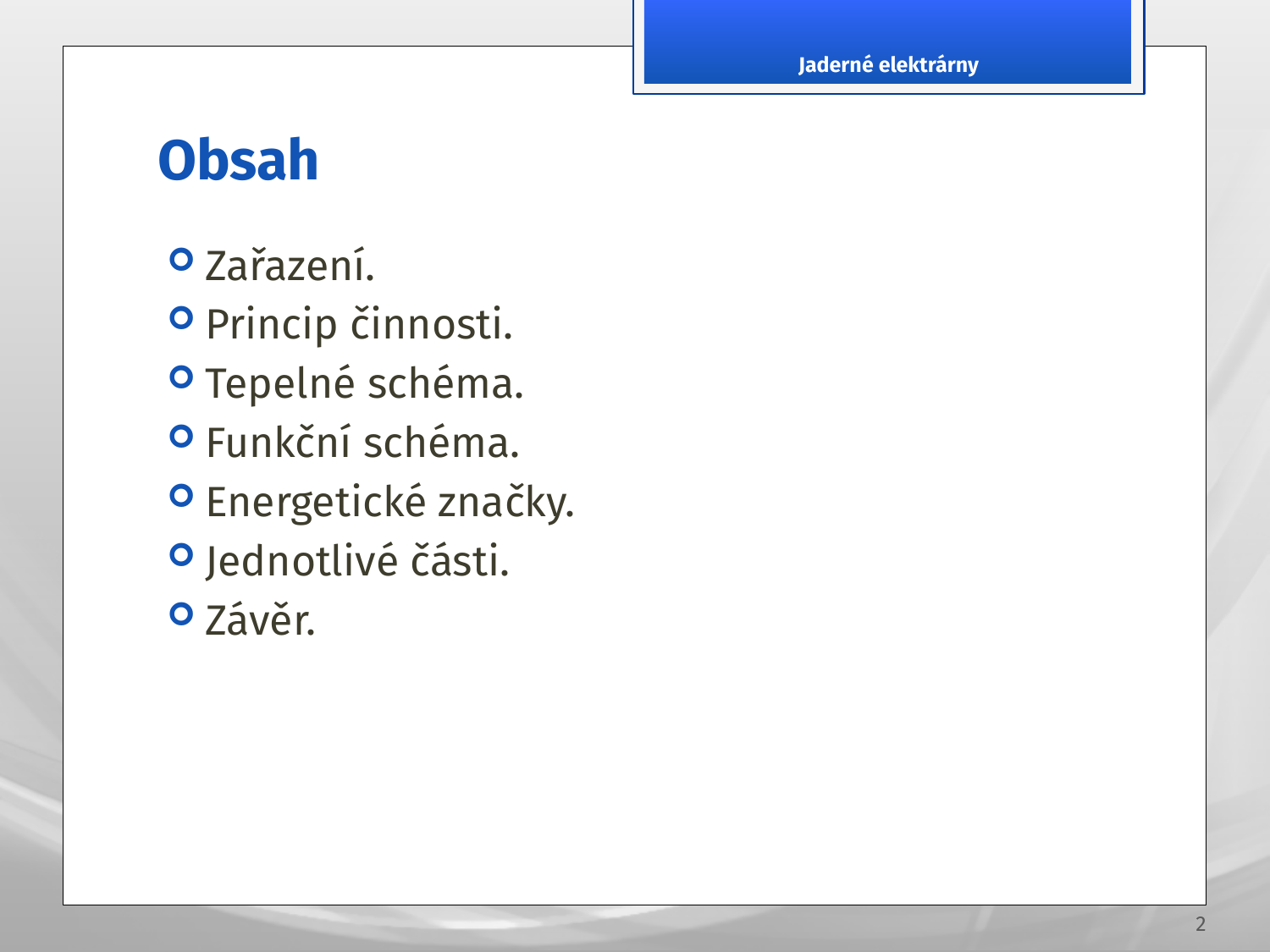

Jaderné elektrárny
# Obsah
Zařazení.
Princip činnosti.
Tepelné schéma.
Funkční schéma.
Energetické značky.
Jednotlivé části.
Závěr.